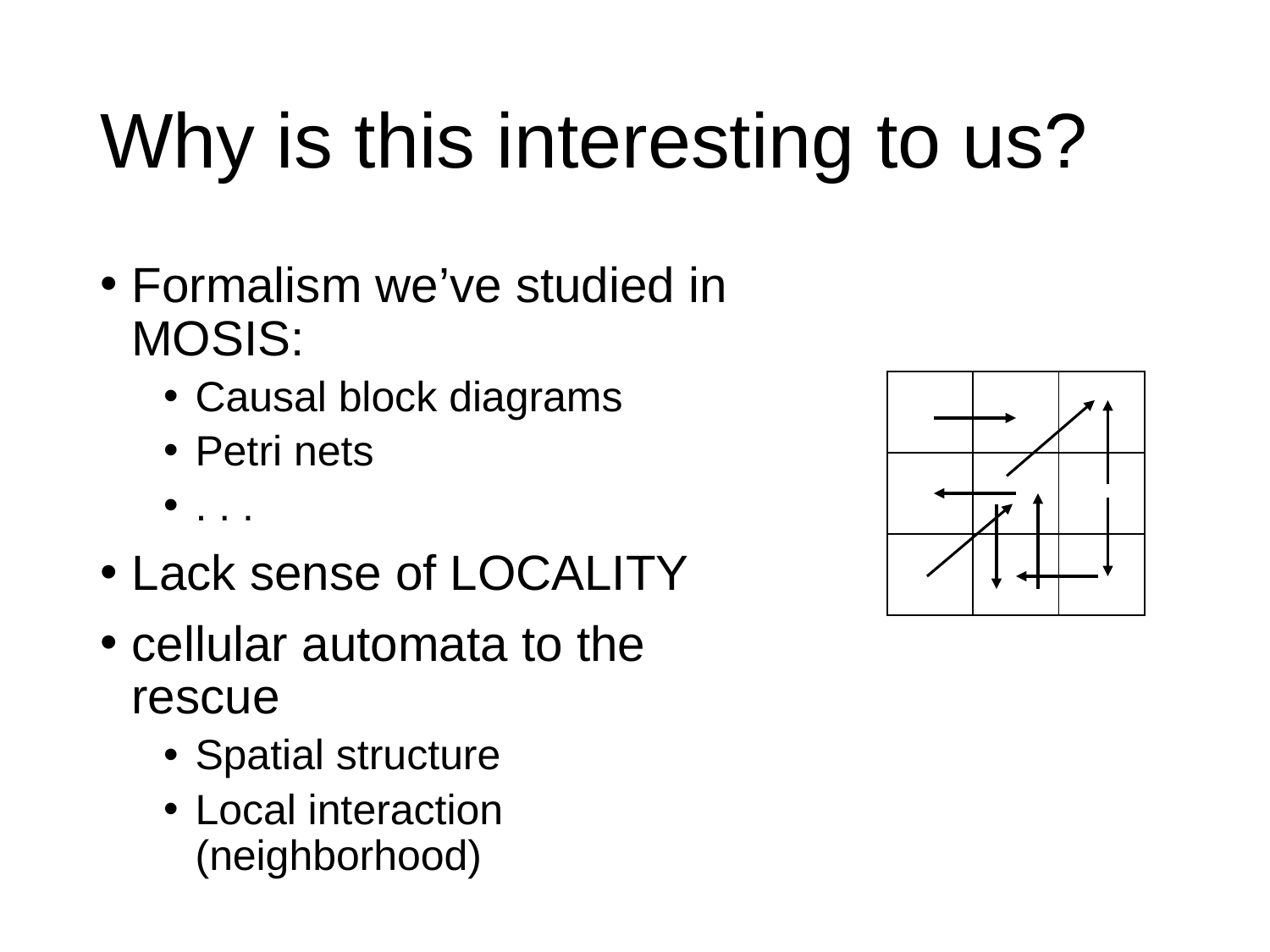

# Why is this interesting to us?
Formalism we’ve studied in MOSIS:
Causal block diagrams
Petri nets
. . .
Lack sense of LOCALITY
cellular automata to the rescue
Spatial structure
Local interaction (neighborhood)
|  |  |  |
| --- | --- | --- |
|  |  |  |
|  |  |  |